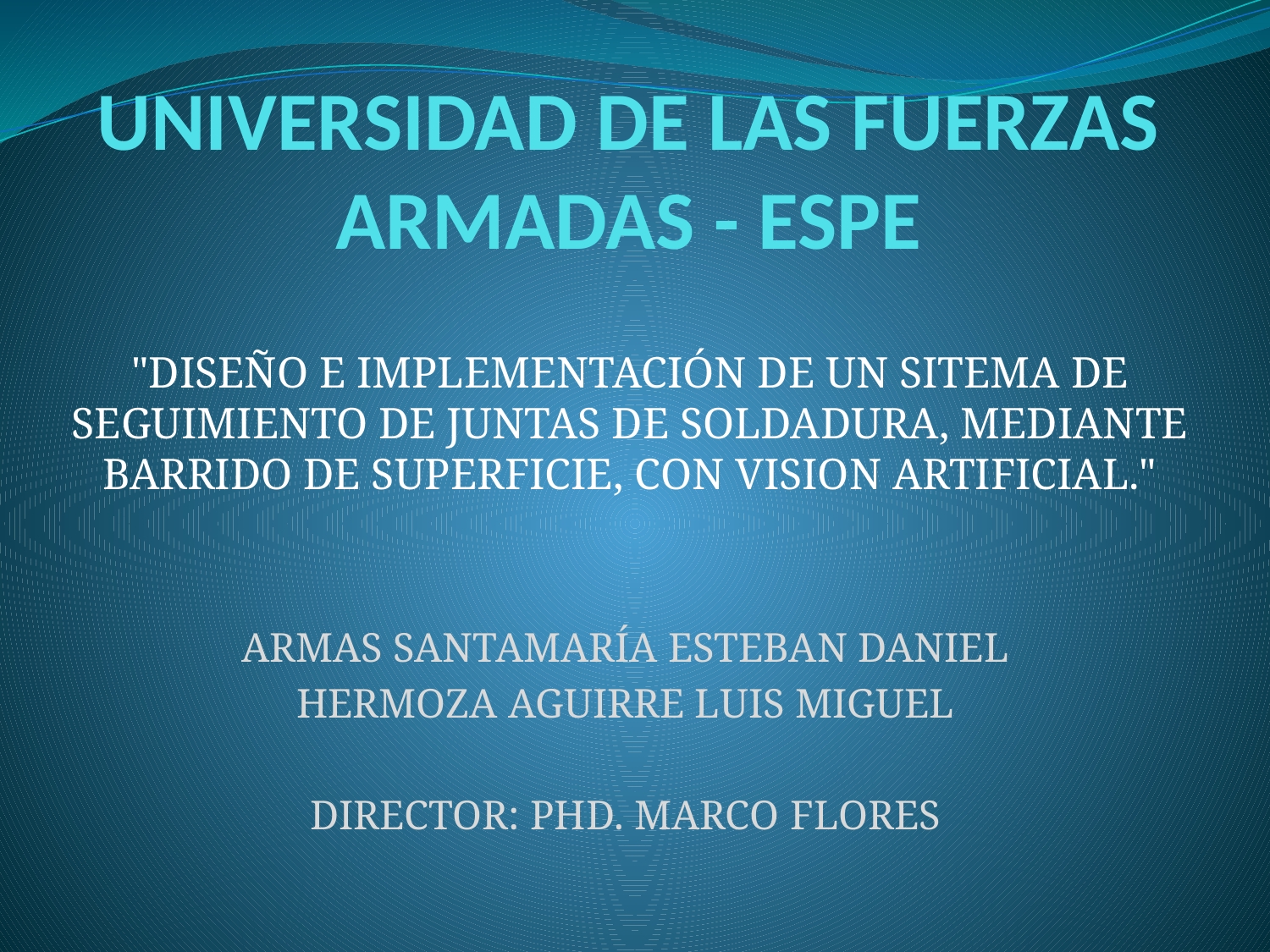

# UNIVERSIDAD DE LAS FUERZAS ARMADAS - ESPE
"DISEÑO E IMPLEMENTACIÓN DE UN SITEMA DE SEGUIMIENTO DE JUNTAS DE SOLDADURA, MEDIANTE BARRIDO DE SUPERFICIE, CON VISION ARTIFICIAL."
ARMAS SANTAMARÍA ESTEBAN DANIEL
HERMOZA AGUIRRE LUIS MIGUEL

DIRECTOR: PHD. MARCO FLORES